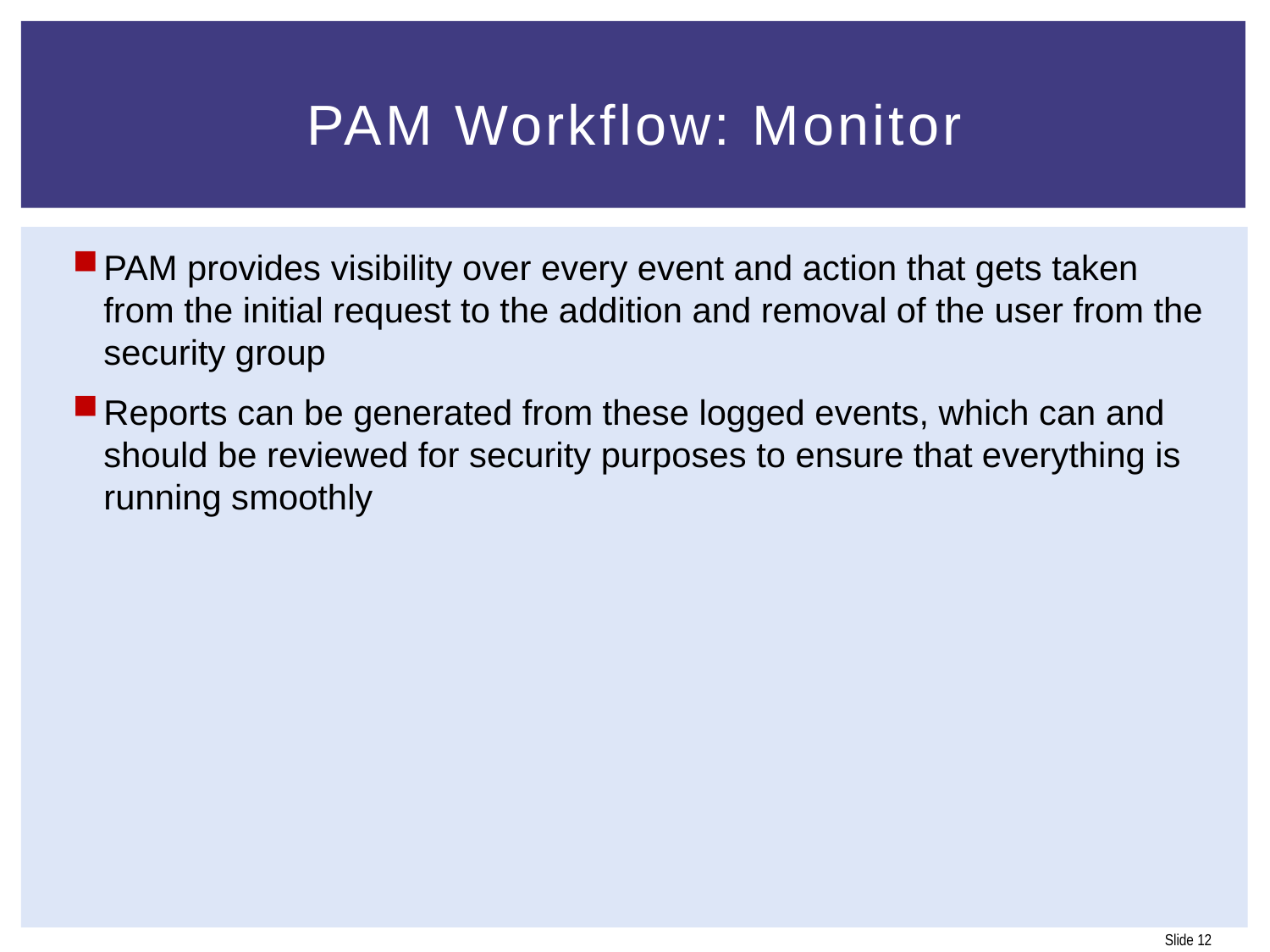

# PAM Workflow: Monitor
PAM provides visibility over every event and action that gets taken from the initial request to the addition and removal of the user from the security group
Reports can be generated from these logged events, which can and should be reviewed for security purposes to ensure that everything is running smoothly